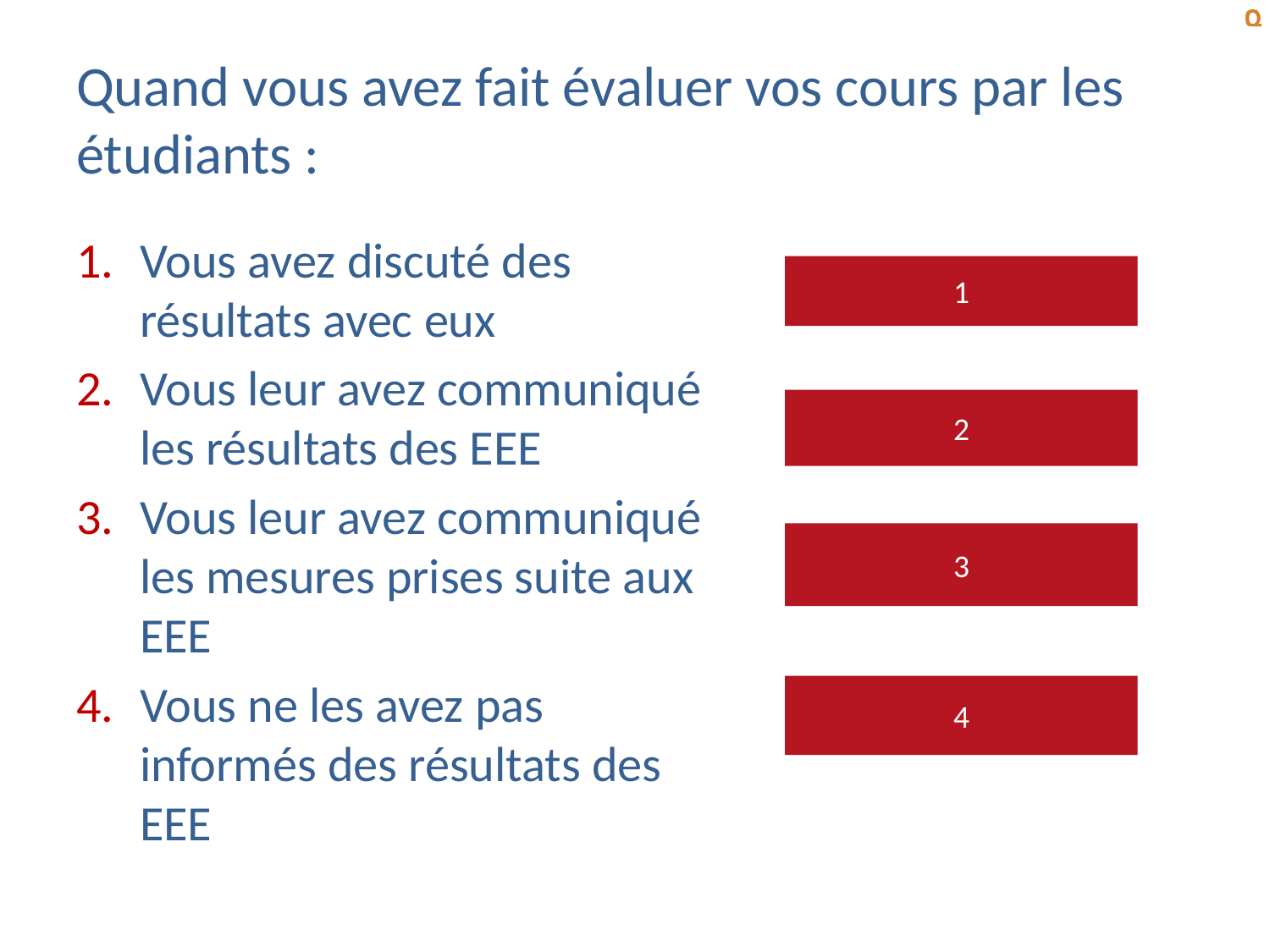

# Quand vous avez fait évaluer vos cours par les étudiants :
Vous avez discuté des résultats avec eux
Vous leur avez communiqué les résultats des EEE
Vous leur avez communiqué les mesures prises suite aux EEE
Vous ne les avez pas informés des résultats des EEE
1
2
3
4